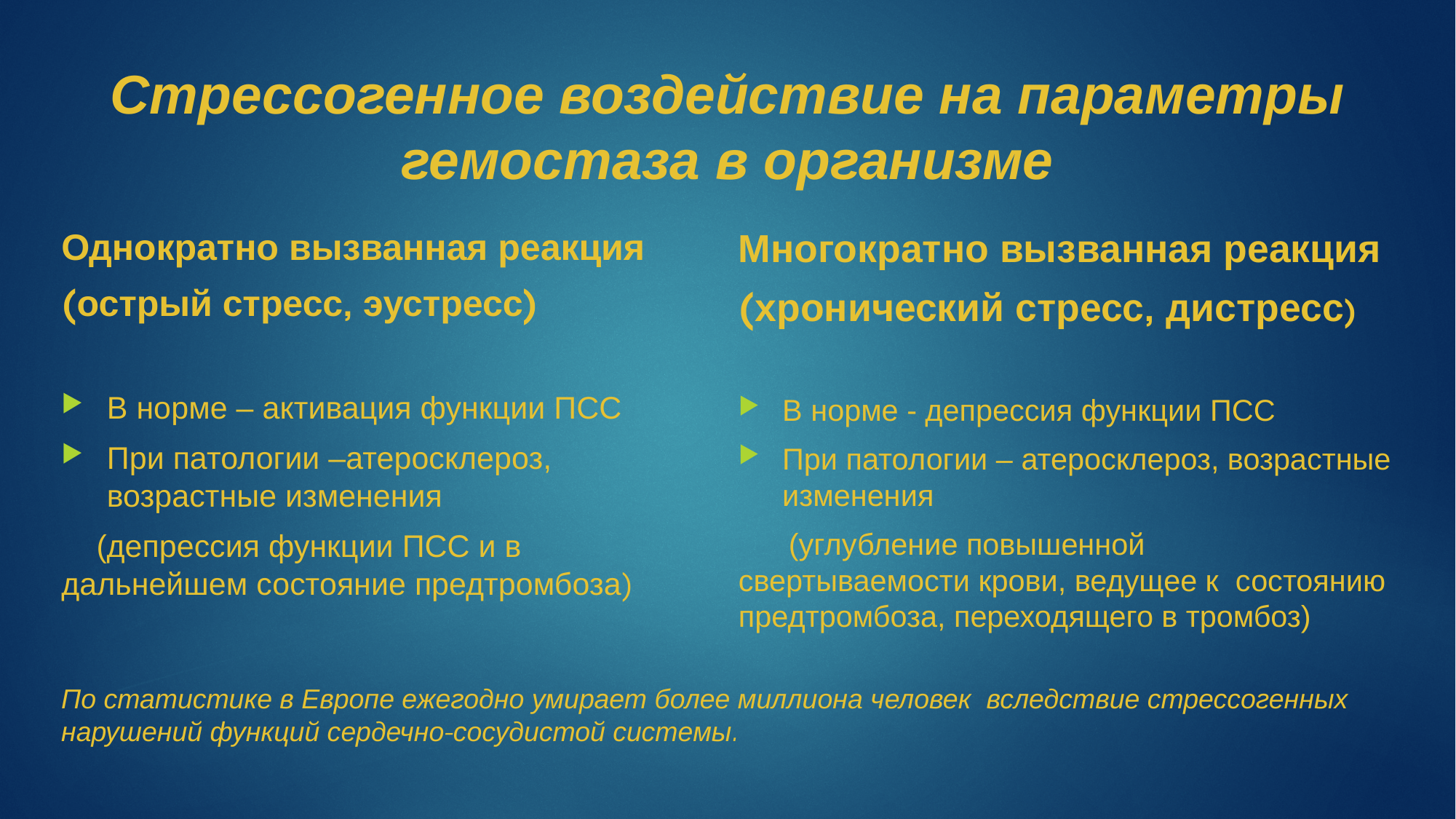

# Стрессогенное воздействие на параметры гемостаза в организме
Однократно вызванная реакция
(острый стресс, эустресс)

В норме – активация функции ПСС
При патологии –атеросклероз, возрастные изменения
    (депрессия функции ПСС и в дальнейшем состояние предтромбоза)
Многократно вызванная реакция
(хронический стресс, дистресс)

В норме - депрессия функции ПСС
При патологии – атеросклероз, возрастные изменения
      (углубление повышенной   свертываемости крови, ведущее к  состоянию предтромбоза, переходящего в тромбоз)
По статистике в Европе ежегодно умирает более миллиона человек  вследствие стрессогенных нарушений функций сердечно-сосудистой системы.